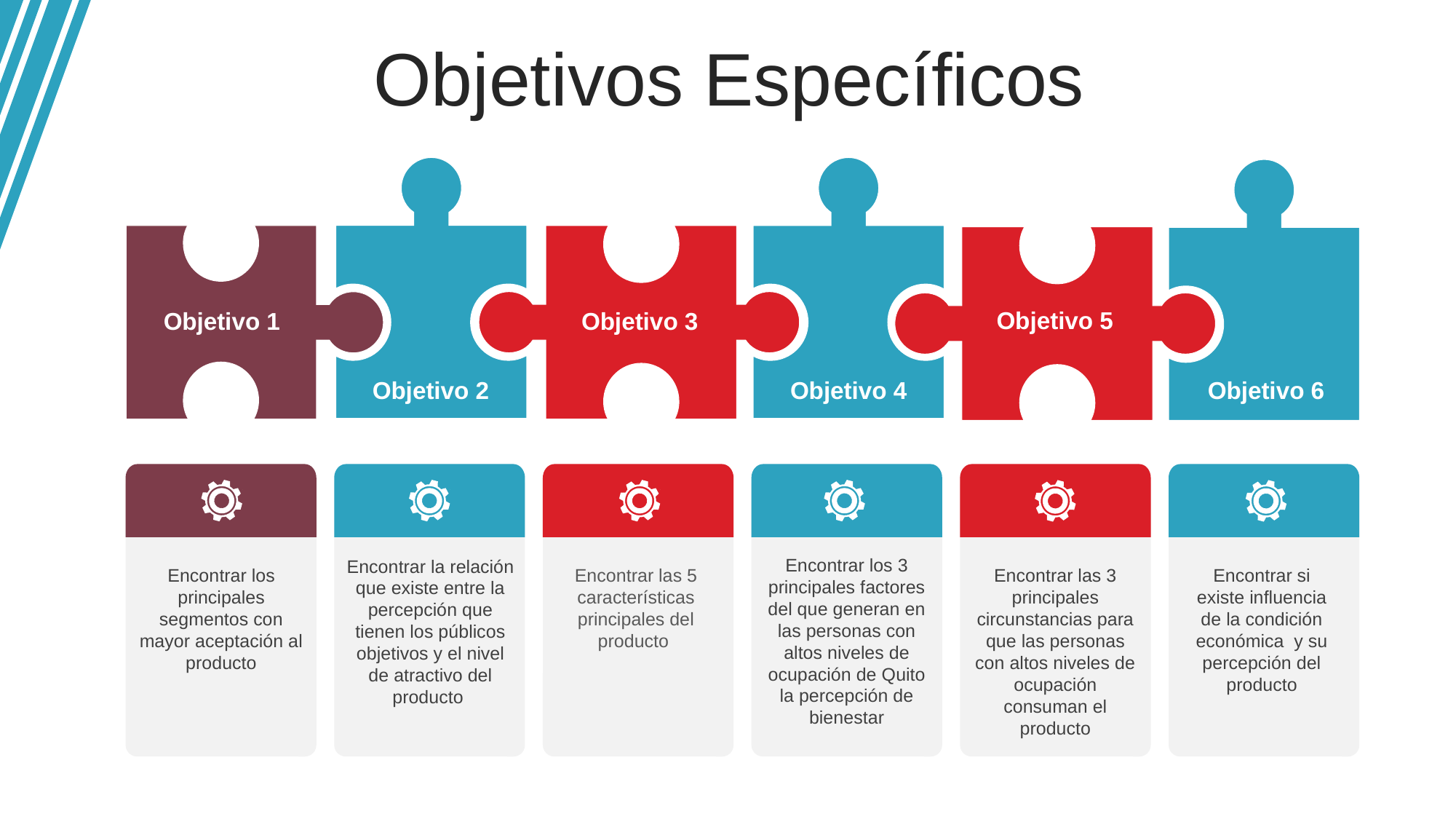

Objetivos Específicos

Objetivo 5
Objetivo 1
Objetivo 3
Objetivo 2
Objetivo 4
Objetivo 6

Encontrar los 3 principales factores del que generan en las personas con altos niveles de ocupación de Quito la percepción de bienestar
Encontrar la relación que existe entre la percepción que tienen los públicos objetivos y el nivel de atractivo del producto
Encontrar los principales segmentos con mayor aceptación al producto
Encontrar las 5 características principales del producto
Encontrar las 3 principales circunstancias para que las personas con altos niveles de ocupación consuman el producto
Encontrar si existe influencia de la condición económica  y su percepción del producto